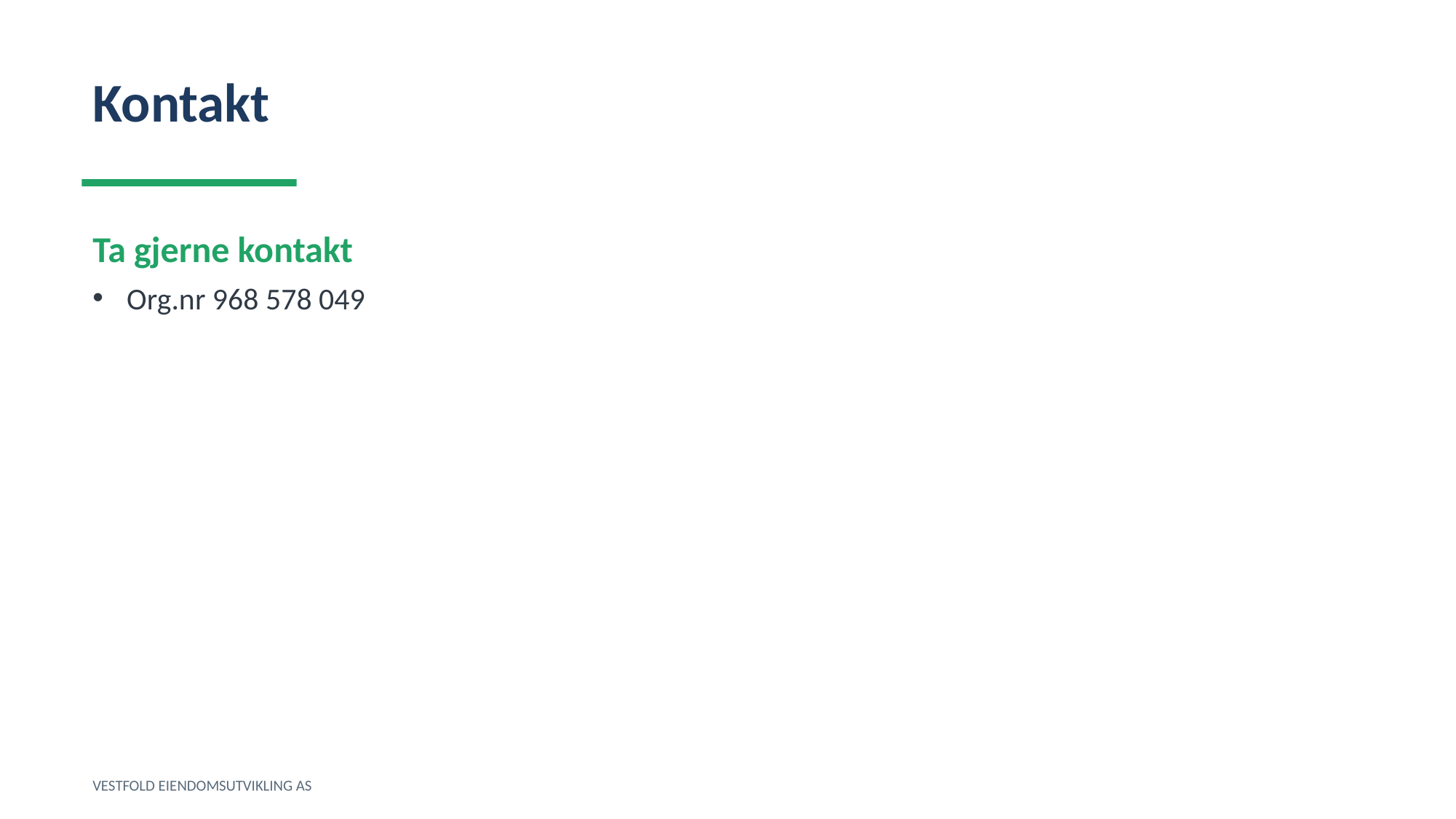

Kontakt

Ta gjerne kontakt
Org.nr 968 578 049
VESTFOLD EIENDOMSUTVIKLING AS